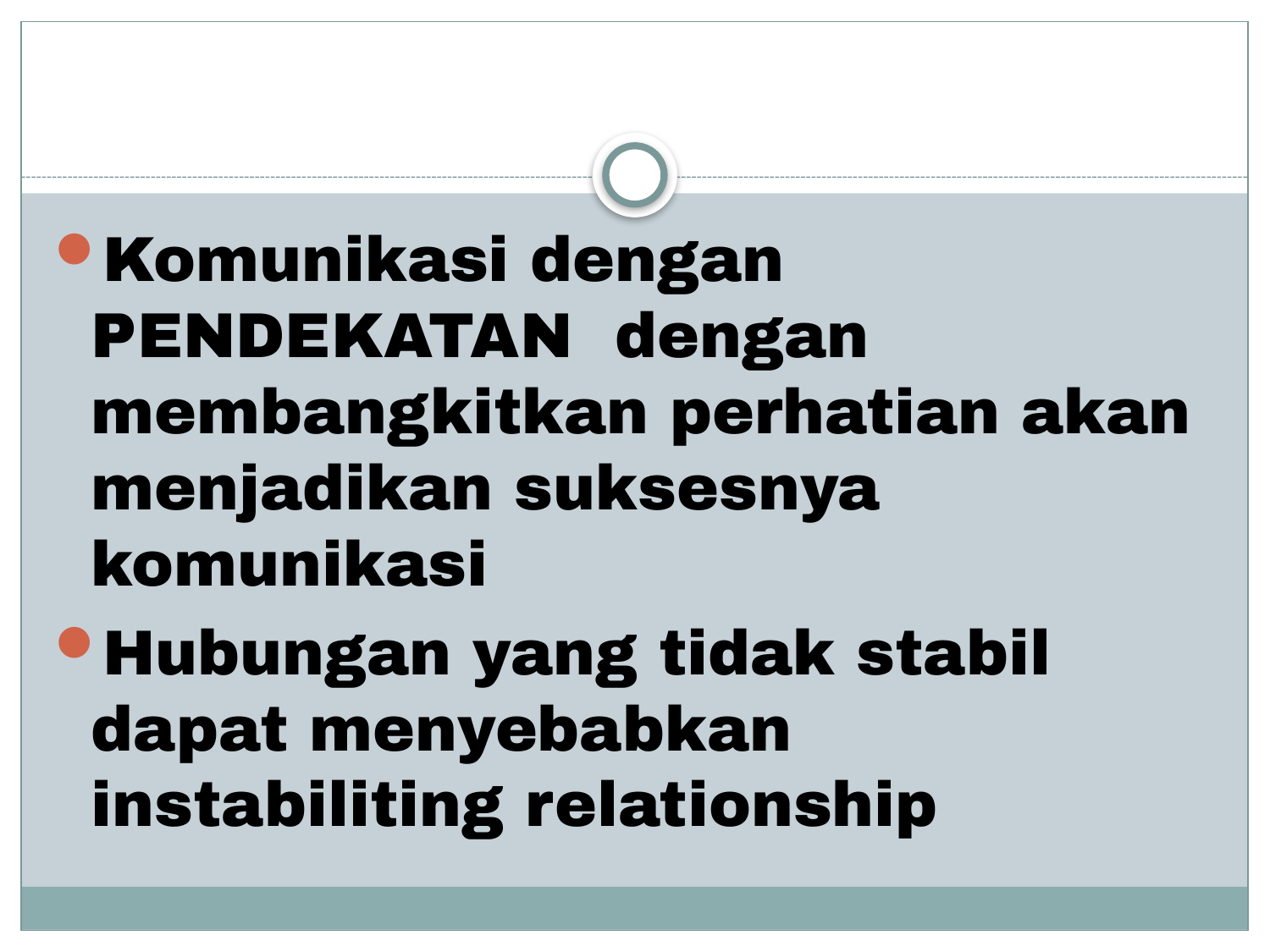

#
Komunikasi dengan PENDEKATAN  dengan membangkitkan perhatian akan menjadikan suksesnya  komunikasi
Hubungan yang tidak stabil dapat menyebabkan  instabiliting relationship